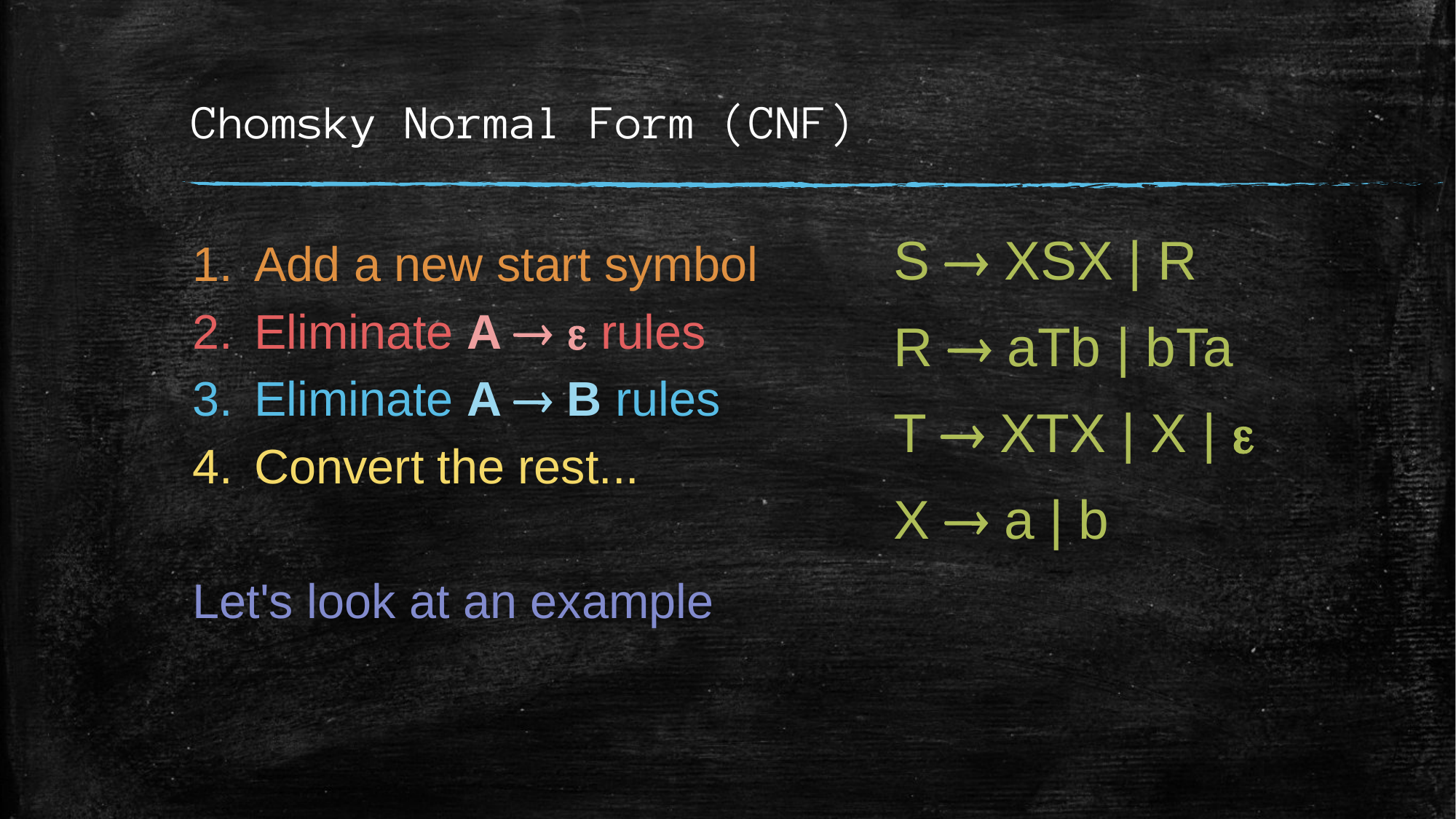

# Chomsky Normal Form (CNF)
Add a new start symbol
Eliminate A → ε rules
Eliminate A → B rules
Convert the rest...

Let's look at an example
S → XSX | R
R → aTb | bTa
T → XTX | X | ε
X → a | b